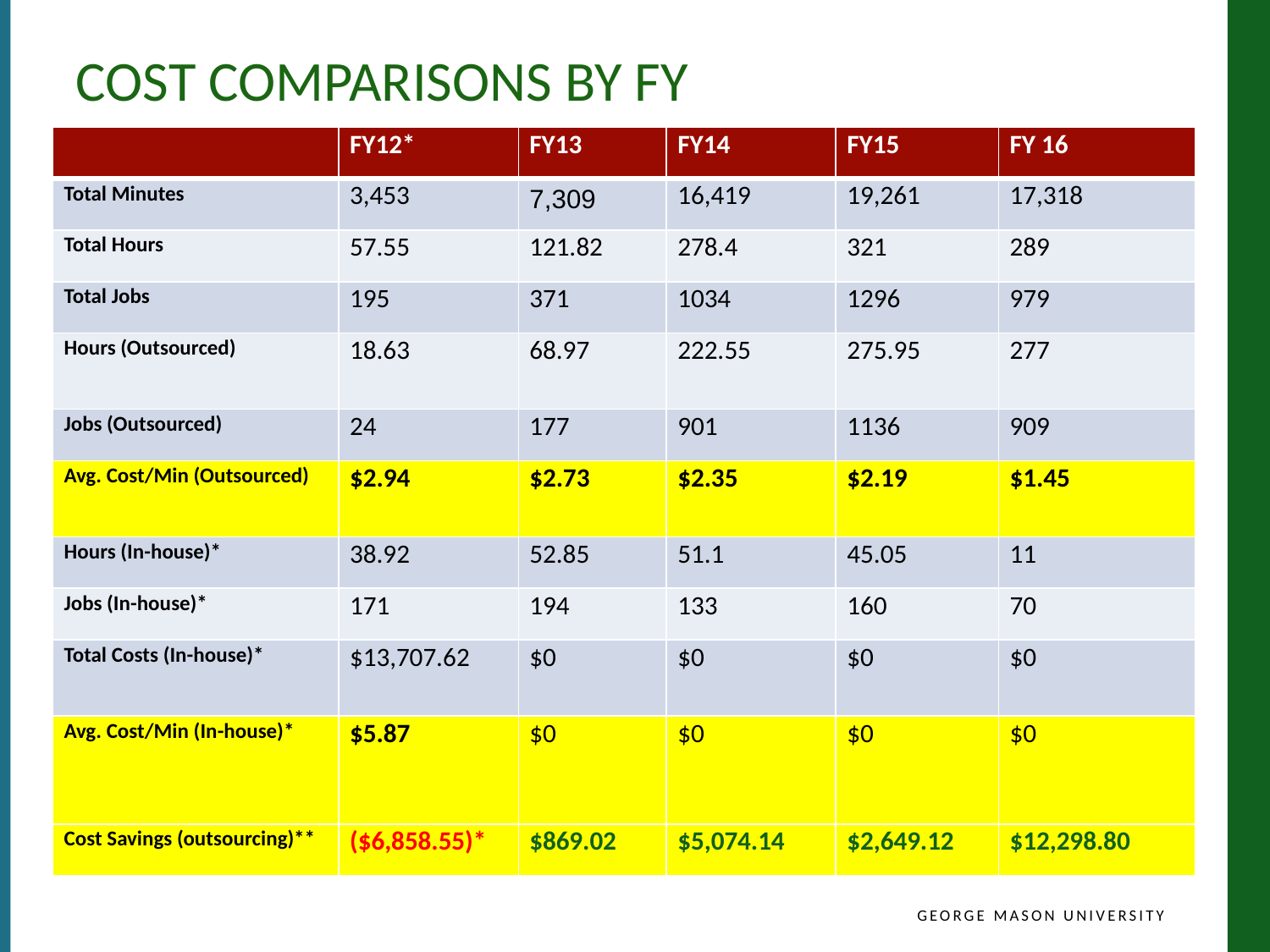

# Cost Comparisons by FY
|  | FY12\* | FY13 | FY14 | FY15 | FY 16 |
| --- | --- | --- | --- | --- | --- |
| Total Minutes | 3,453 | 7,309 | 16,419 | 19,261 | 17,318 |
| Total Hours | 57.55 | 121.82 | 278.4 | 321 | 289 |
| Total Jobs | 195 | 371 | 1034 | 1296 | 979 |
| Hours (Outsourced) | 18.63 | 68.97 | 222.55 | 275.95 | 277 |
| Jobs (Outsourced) | 24 | 177 | 901 | 1136 | 909 |
| Avg. Cost/Min (Outsourced) | $2.94 | $2.73 | $2.35 | $2.19 | $1.45 |
| Hours (In-house)\* | 38.92 | 52.85 | 51.1 | 45.05 | 11 |
| Jobs (In-house)\* | 171 | 194 | 133 | 160 | 70 |
| Total Costs (In-house)\* | $13,707.62 | $0 | $0 | $0 | $0 |
| Avg. Cost/Min (In-house)\* | $5.87 | $0 | $0 | $0 | $0 |
| Cost Savings (outsourcing)\*\* | ($6,858.55)\* | $869.02 | $5,074.14 | $2,649.12 | $12,298.80 |